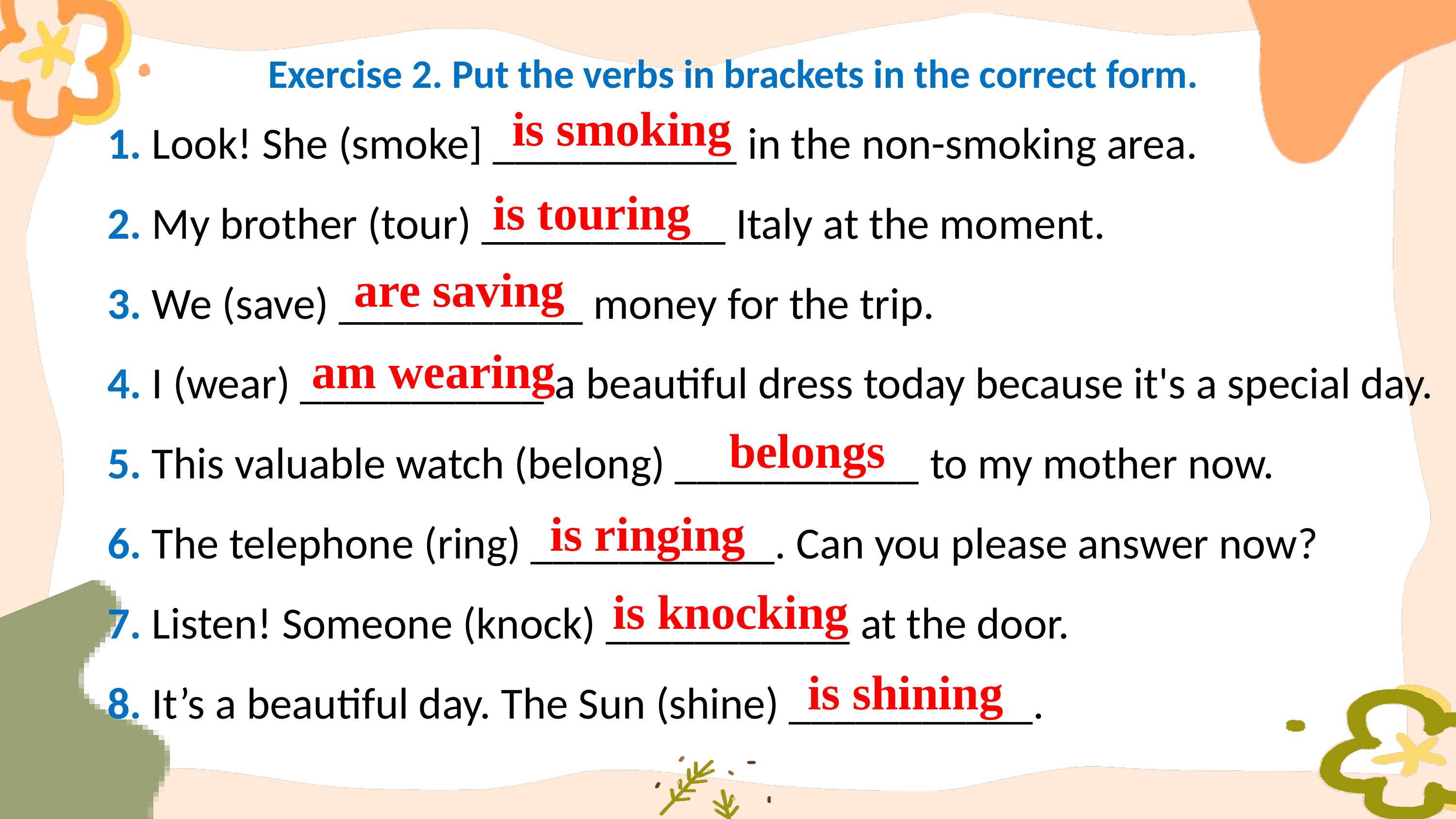

Exercise 2. Put the verbs in brackets in the correct form.
1. Look! She (smoke] ___________ in the non-smoking area.
2. My brother (tour) ___________ Italy at the moment.
3. We (save) ___________ money for the trip.
4. I (wear) ___________ a beautiful dress today because it's a special day.
5. This valuable watch (belong) ___________ to my mother now.
6. The telephone (ring) ___________. Can you please answer now?
7. Listen! Someone (knock) ___________ at the door.
8. It’s a beautiful day. The Sun (shine) ___________.
is smoking
is touring
are saving
am wearing
belongs
is ringing
is knocking

is shining